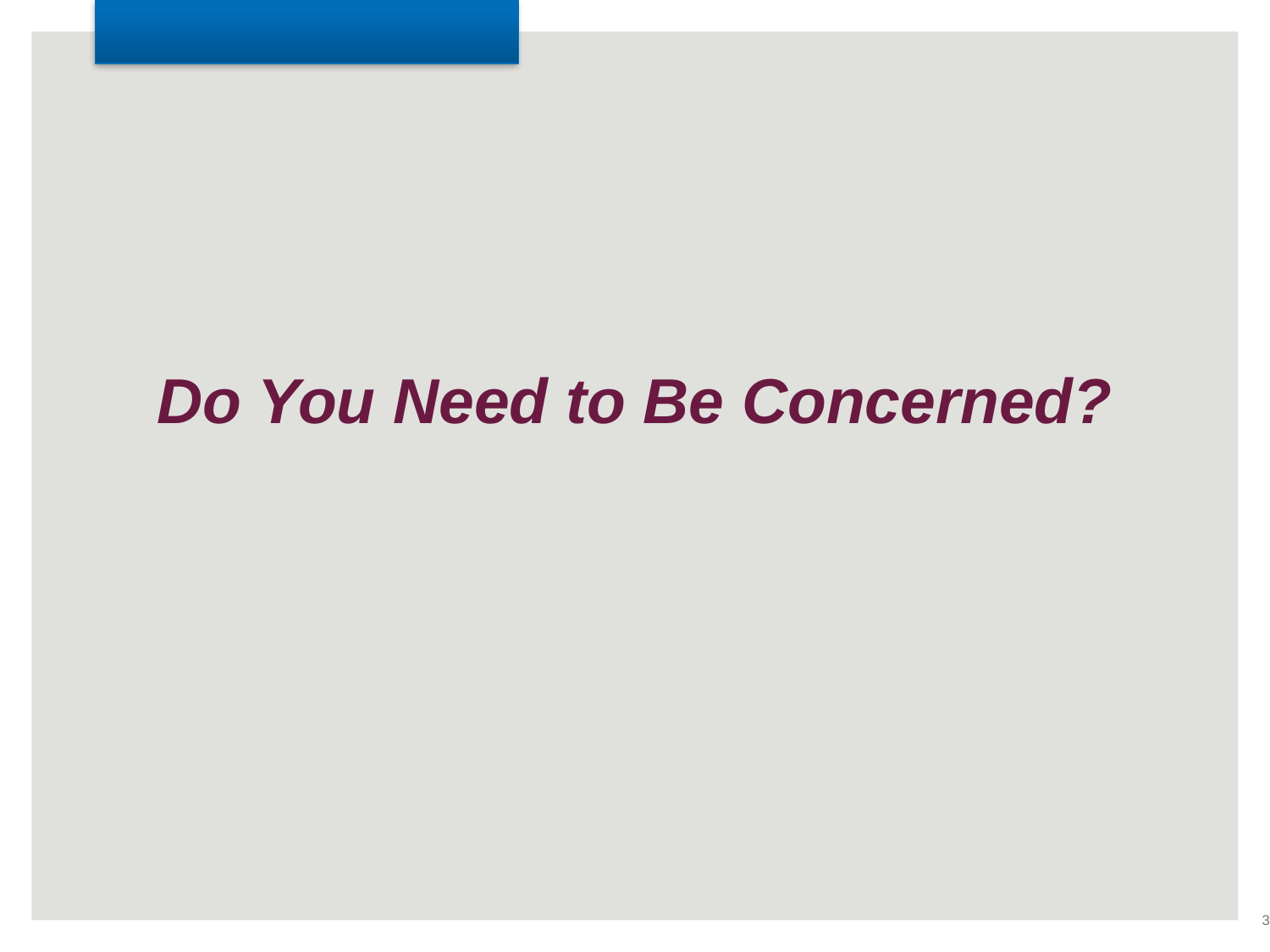

# Do You Need to Be Concerned?
3